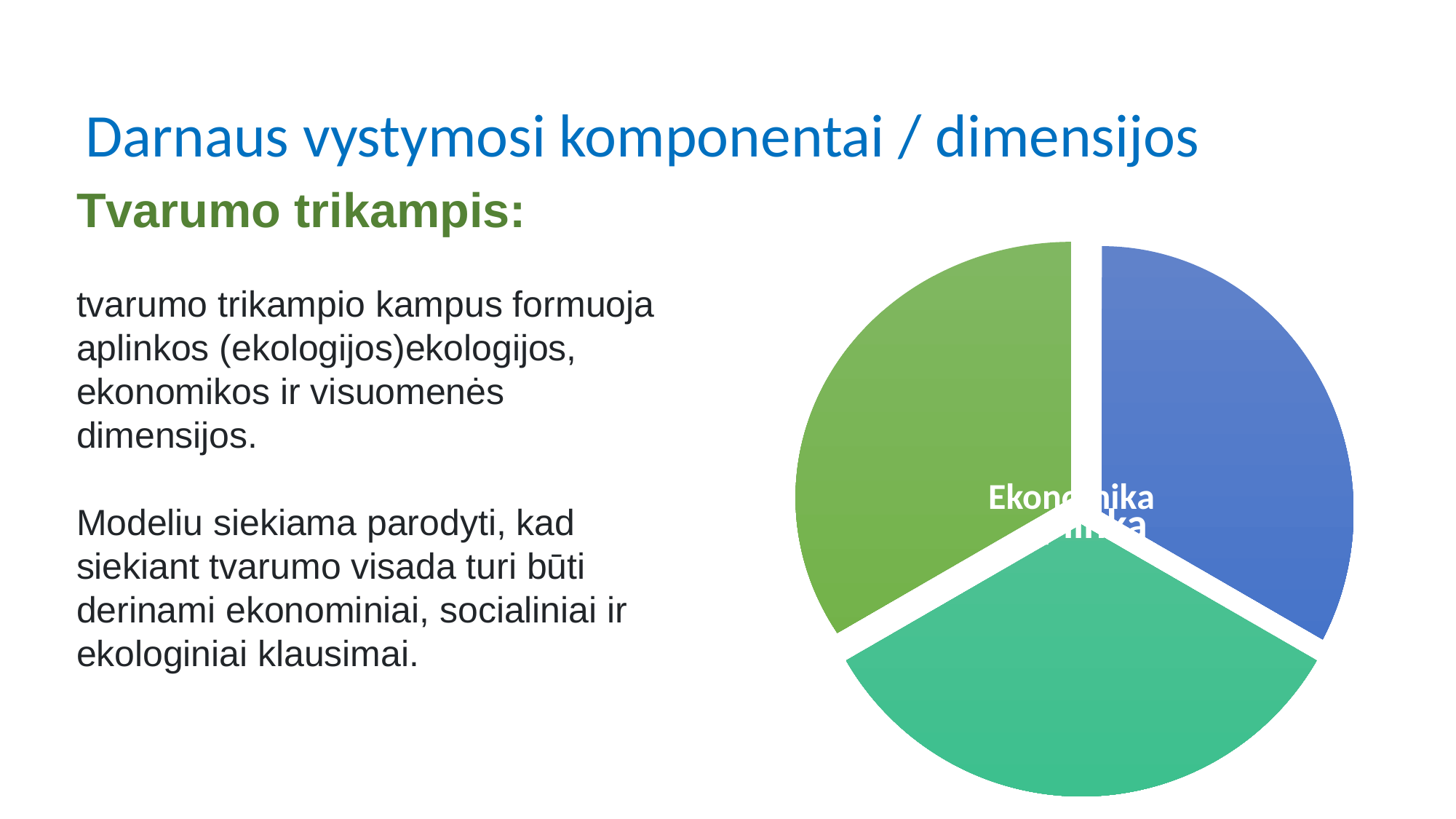

# Darnaus vystymosi komponentai / dimensijos
Visuomenė
Aplinka
Ekonomika
Tvarumo trikampis:
tvarumo trikampio kampus formuoja aplinkos (ekologijos)ekologijos, ekonomikos ir visuomenės dimensijos.

Modeliu siekiama parodyti, kad siekiant tvarumo visada turi būti derinami ekonominiai, socialiniai ir ekologiniai klausimai.